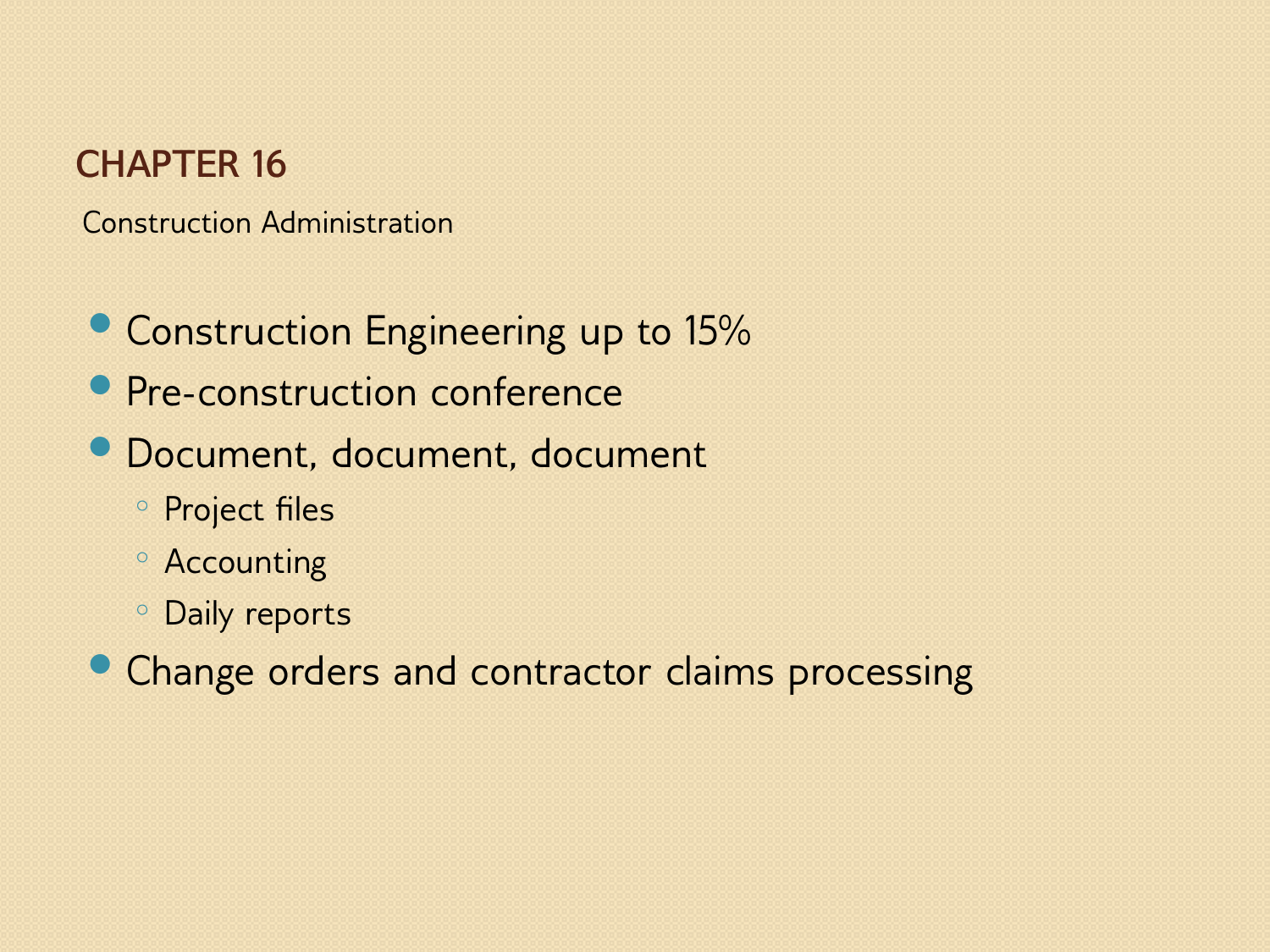

# Chapter 16
Construction Administration
Construction Engineering up to 15%
Pre-construction conference
Document, document, document
Project files
Accounting
Daily reports
Change orders and contractor claims processing